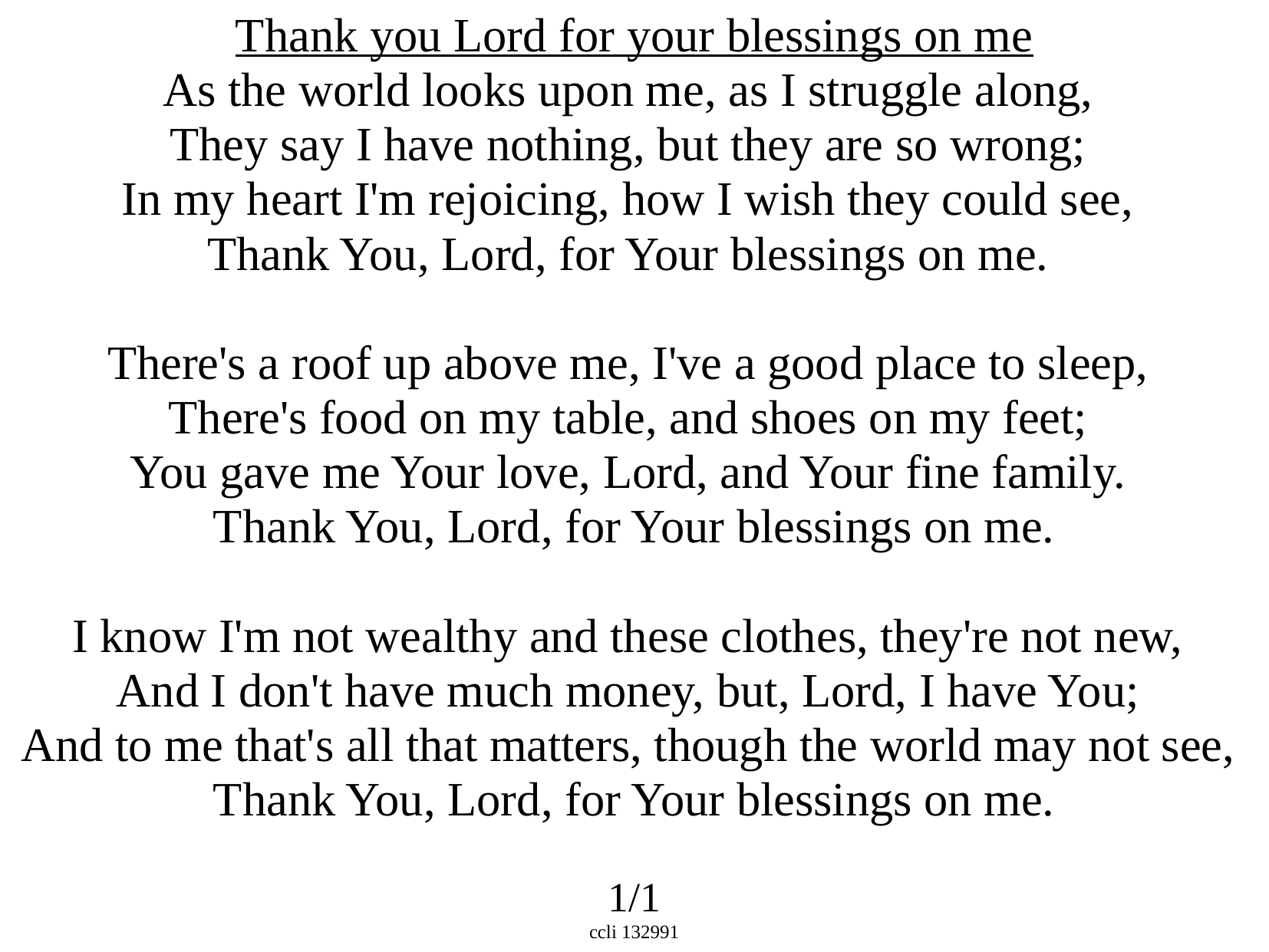

Thank you Lord for your blessings on me
As the world looks upon me, as I struggle along,
They say I have nothing, but they are so wrong;
In my heart I'm rejoicing, how I wish they could see,
Thank You, Lord, for Your blessings on me.

There's a roof up above me, I've a good place to sleep,
There's food on my table, and shoes on my feet;
You gave me Your love, Lord, and Your fine family.
Thank You, Lord, for Your blessings on me.

I know I'm not wealthy and these clothes, they're not new,
And I don't have much money, but, Lord, I have You;
And to me that's all that matters, though the world may not see,
Thank You, Lord, for Your blessings on me.

1/1
ccli 132991